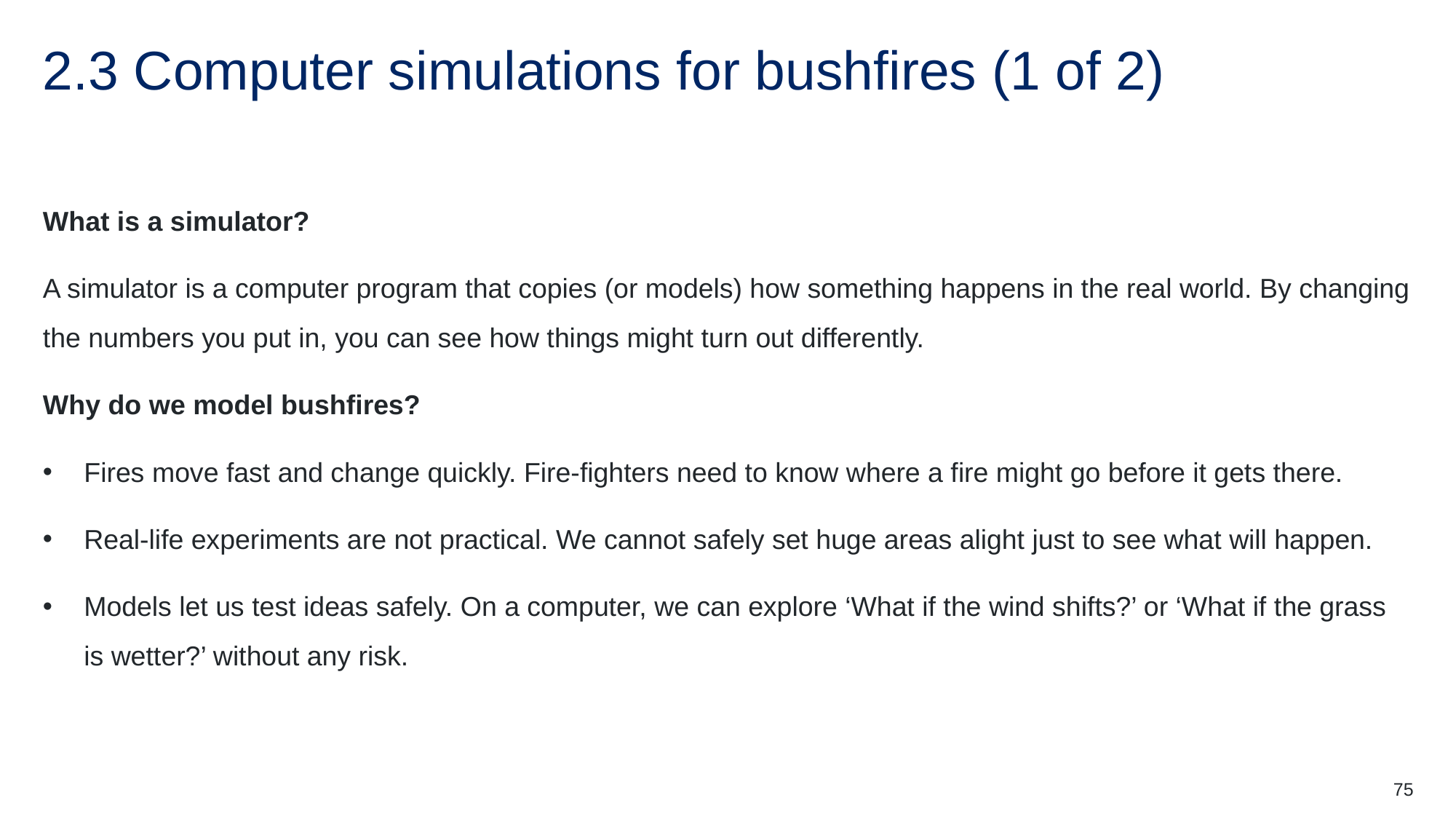

# 2.3 Computer simulations for bushfires (1 of 2)
What is a simulator?
A simulator is a computer program that copies (or models) how something happens in the real world. By changing the numbers you put in, you can see how things might turn out differently.
Why do we model bushfires?
Fires move fast and change quickly. Fire‑fighters need to know where a fire might go before it gets there.
Real‑life experiments are not practical. We cannot safely set huge areas alight just to see what will happen.
Models let us test ideas safely. On a computer, we can explore ‘What if the wind shifts?’ or ‘What if the grass is wetter?’ without any risk.
75